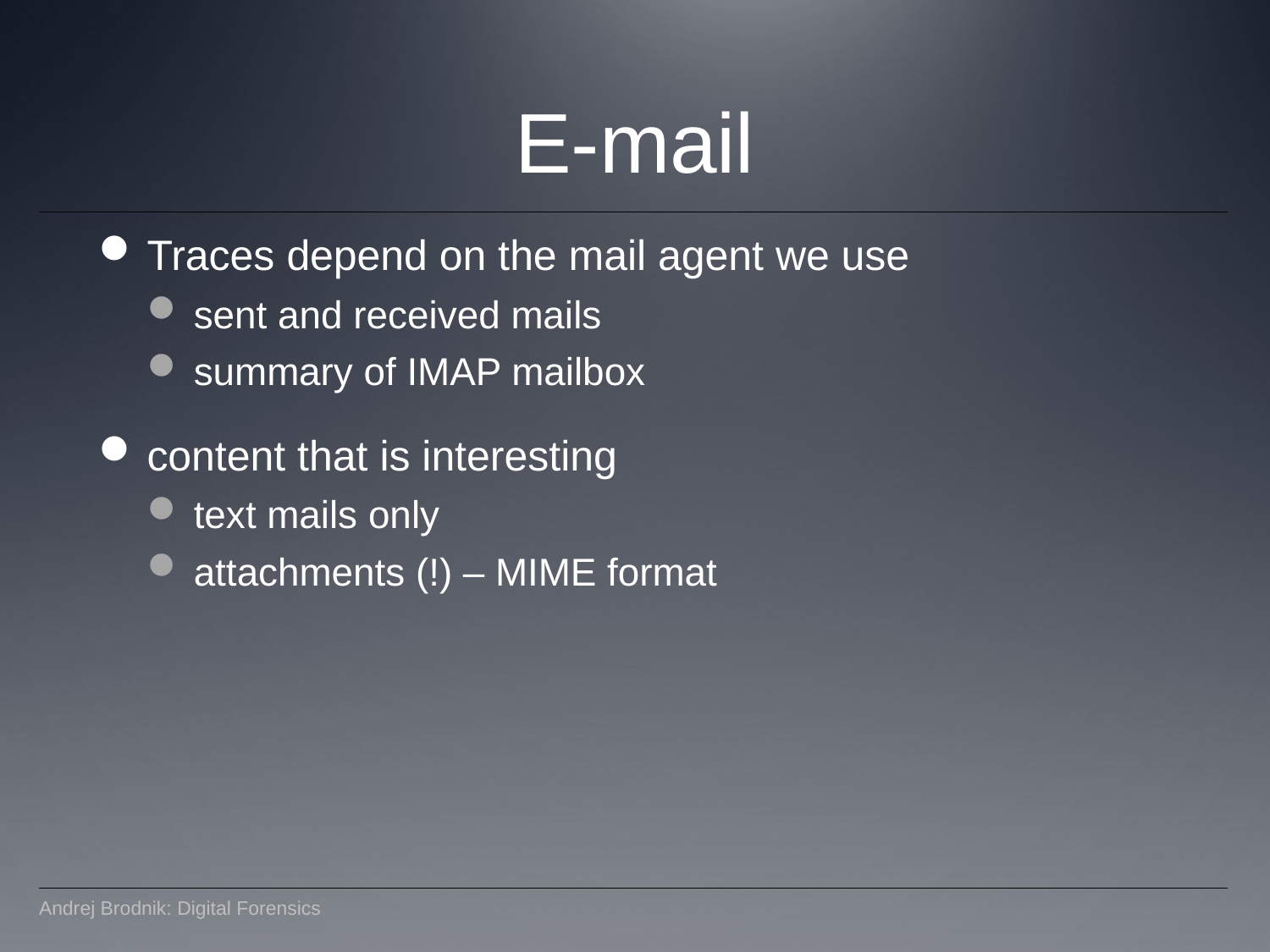

E-mail
Traces depend on the mail agent we use
sent and received mails
summary of IMAP mailbox
content that is interesting
text mails only
attachments (!) – MIME format
Andrej Brodnik: Digital Forensics